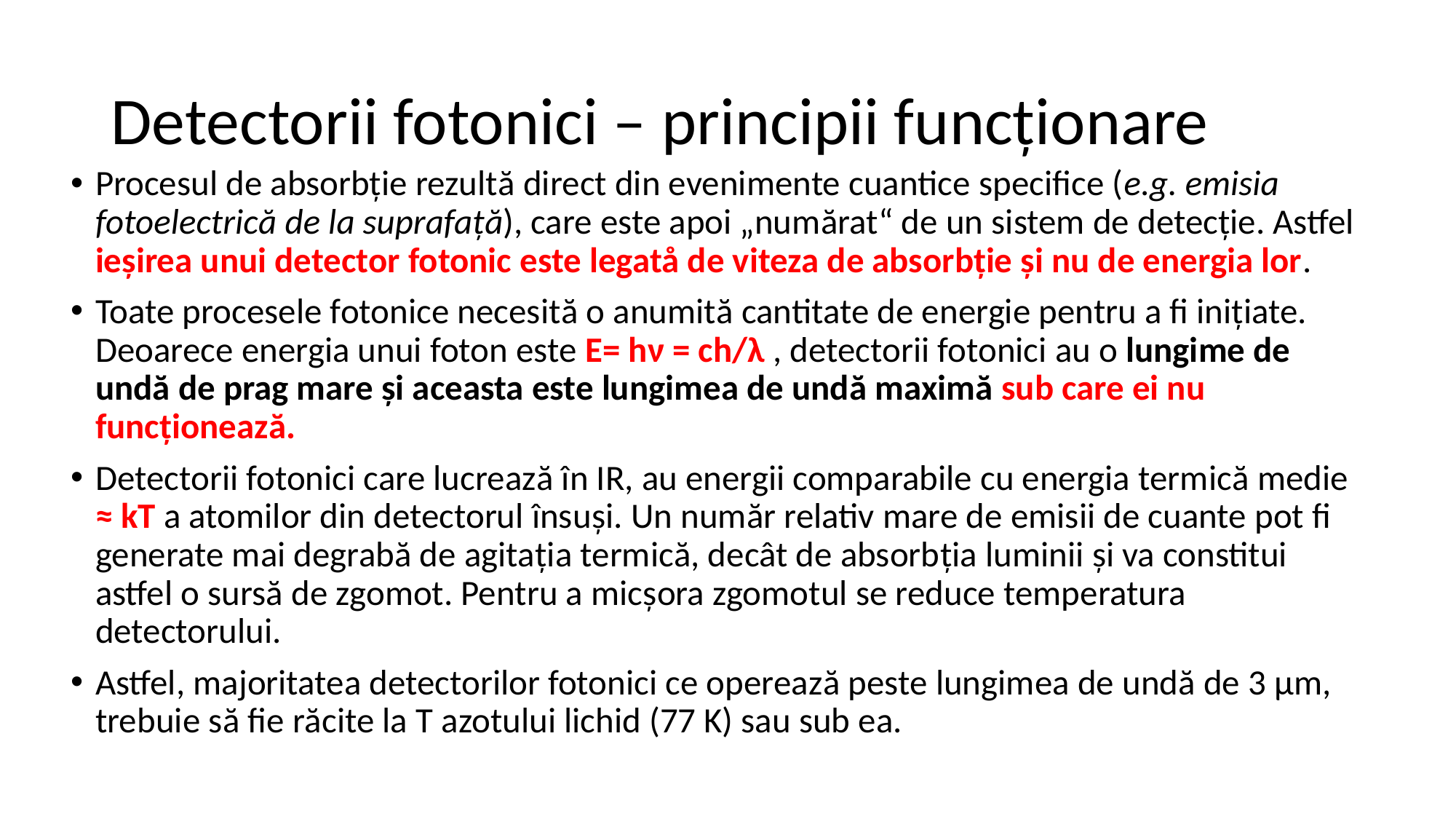

# Detectorii fotonici – principii funcționare
Procesul de absorbție rezultă direct din evenimente cuantice specifice (e.g. emisia fotoelectrică de la suprafață), care este apoi „numărat“ de un sistem de detecție. Astfel ieșirea unui detector fotonic este legatå de viteza de absorbție și nu de energia lor.
Toate procesele fotonice necesită o anumită cantitate de energie pentru a fi inițiate. Deoarece energia unui foton este E= hν = ch/λ , detectorii fotonici au o lungime de undă de prag mare și aceasta este lungimea de undă maximă sub care ei nu funcționează.
Detectorii fotonici care lucrează în IR, au energii comparabile cu energia termică medie ≈ kT a atomilor din detectorul însuși. Un număr relativ mare de emisii de cuante pot fi generate mai degrabă de agitația termică, decât de absorbția luminii și va constitui astfel o sursă de zgomot. Pentru a micșora zgomotul se reduce temperatura detectorului.
Astfel, majoritatea detectorilor fotonici ce operează peste lungimea de undă de 3 µm, trebuie să fie răcite la T azotului lichid (77 K) sau sub ea.